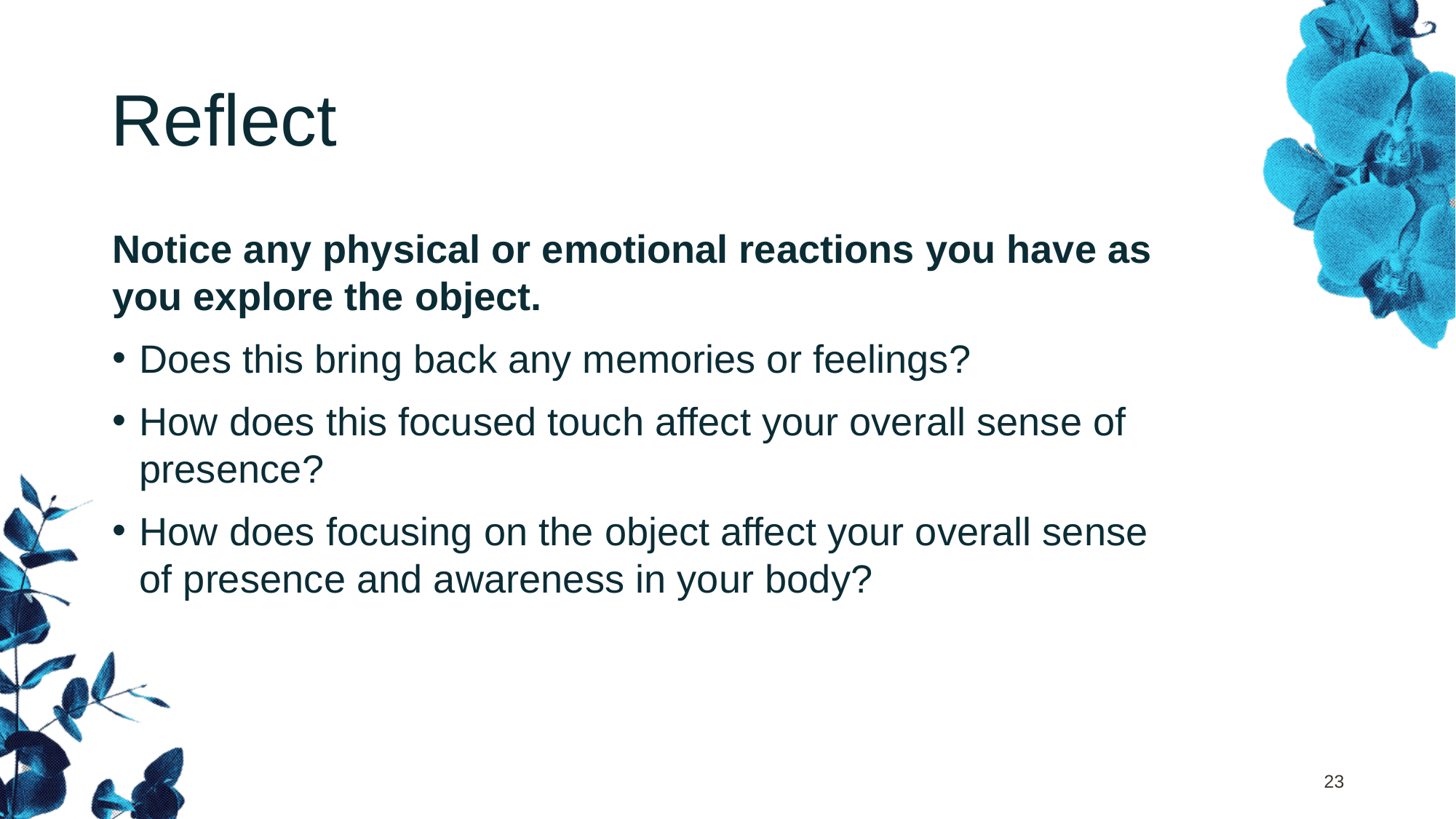

# Reflect
Notice any physical or emotional reactions you have as you explore the object.
Does this bring back any memories or feelings?
How does this focused touch affect your overall sense of presence?
How does focusing on the object affect your overall sense of presence and awareness in your body?
23